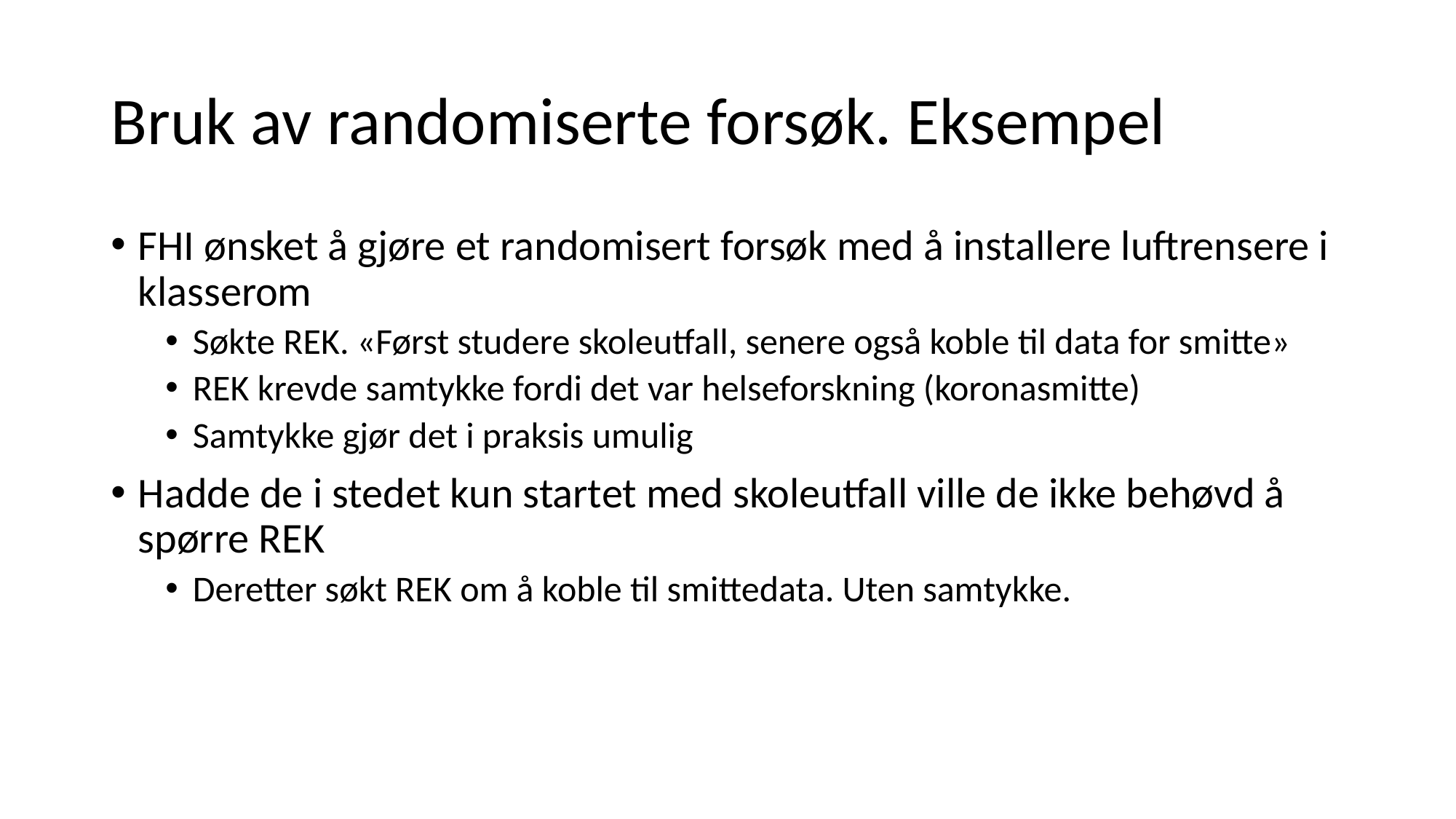

# Bruk av randomiserte forsøk. Eksempel
FHI ønsket å gjøre et randomisert forsøk med å installere luftrensere i klasserom
Søkte REK. «Først studere skoleutfall, senere også koble til data for smitte»
REK krevde samtykke fordi det var helseforskning (koronasmitte)
Samtykke gjør det i praksis umulig
Hadde de i stedet kun startet med skoleutfall ville de ikke behøvd å spørre REK
Deretter søkt REK om å koble til smittedata. Uten samtykke.